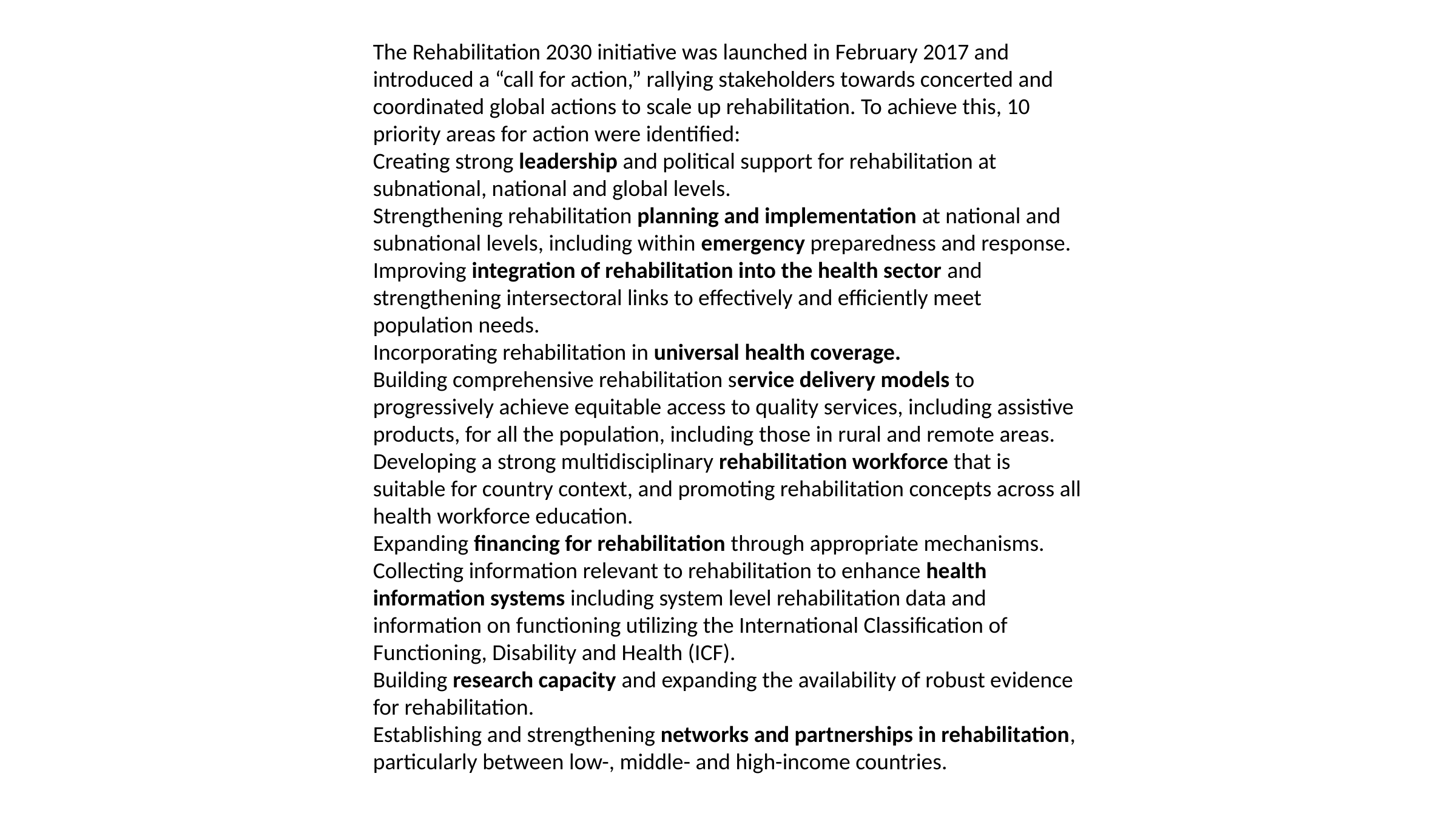

The Rehabilitation 2030 initiative was launched in February 2017 and introduced a “call for action,” rallying stakeholders towards concerted and coordinated global actions to scale up rehabilitation. To achieve this, 10 priority areas for action were identified:
Creating strong leadership and political support for rehabilitation at subnational, national and global levels.
Strengthening rehabilitation planning and implementation at national and subnational levels, including within emergency preparedness and response.
Improving integration of rehabilitation into the health sector and strengthening intersectoral links to effectively and efficiently meet population needs.
Incorporating rehabilitation in universal health coverage.
Building comprehensive rehabilitation service delivery models to progressively achieve equitable access to quality services, including assistive products, for all the population, including those in rural and remote areas.
Developing a strong multidisciplinary rehabilitation workforce that is suitable for country context, and promoting rehabilitation concepts across all health workforce education.
Expanding financing for rehabilitation through appropriate mechanisms.
Collecting information relevant to rehabilitation to enhance health information systems including system level rehabilitation data and information on functioning utilizing the International Classification of Functioning, Disability and Health (ICF).
Building research capacity and expanding the availability of robust evidence for rehabilitation.
Establishing and strengthening networks and partnerships in rehabilitation, particularly between low-, middle- and high-income countries.